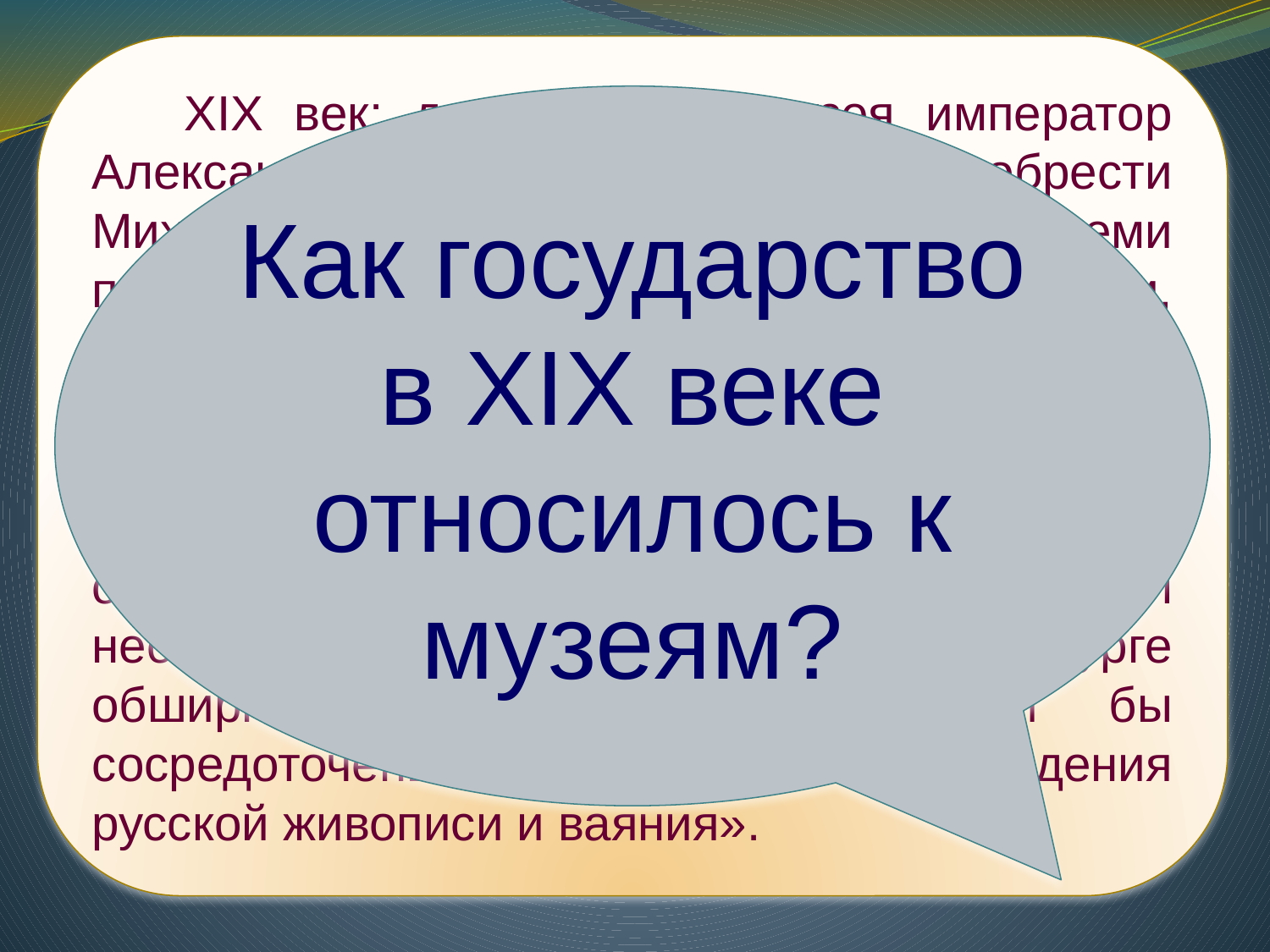

XIX век: для Русского музея император Александр III повелел приобрести Михайловский дворец со всеми принадлежащими к нему флигелями, службами и садом. Указ императора об учреждении этого музея начинался словами: «Незабвенный Родитель Наш, в мудрой заботливости о развитии и процветании отечественного искусства, предуказал необходимость образования в С.-Петербурге обширного Музея, в коем были бы сосредоточены выдающиеся произведения русской живописи и ваяния».
Как государство в XIX веке относилось к музеям?
#